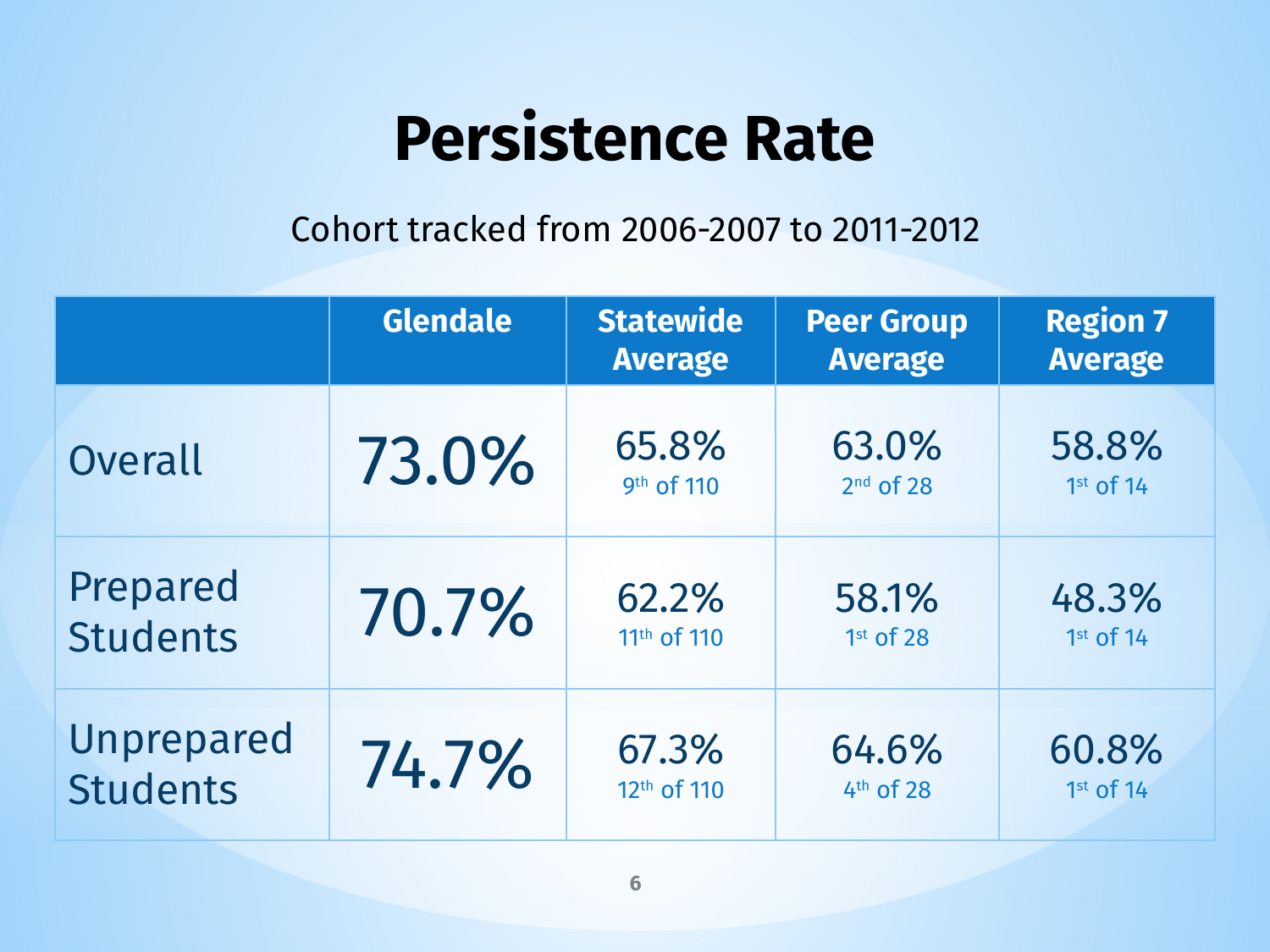

Persistence Rate
Cohort tracked from 2006-2007 to 2011-2012
|  | Glendale | Statewide Average | Peer Group Average | Region 7 Average |
| --- | --- | --- | --- | --- |
| Overall | 73.0% | 65.8% 9th of 110 | 63.0% 2nd of 28 | 58.8% 1st of 14 |
| Prepared Students | 70.7% | 62.2% 11th of 110 | 58.1% 1st of 28 | 48.3% 1st of 14 |
| Unprepared Students | 74.7% | 67.3% 12th of 110 | 64.6% 4th of 28 | 60.8% 1st of 14 |
6